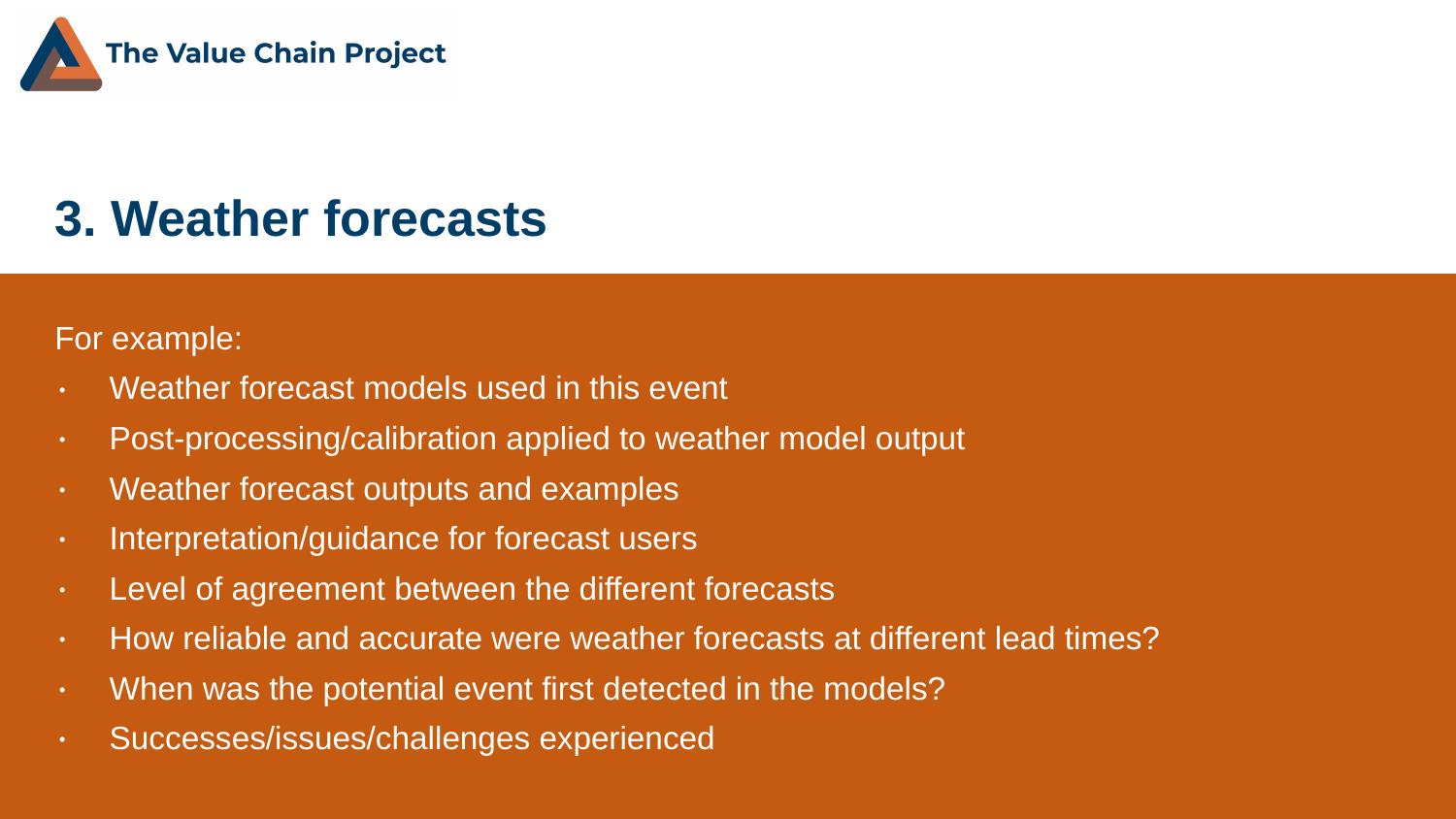

# 3. Weather forecasts
For example:
Weather forecast models used in this event
Post-processing/calibration applied to weather model output
Weather forecast outputs and examples
Interpretation/guidance for forecast users
Level of agreement between the different forecasts
How reliable and accurate were weather forecasts at different lead times?
When was the potential event first detected in the models?
Successes/issues/challenges experienced